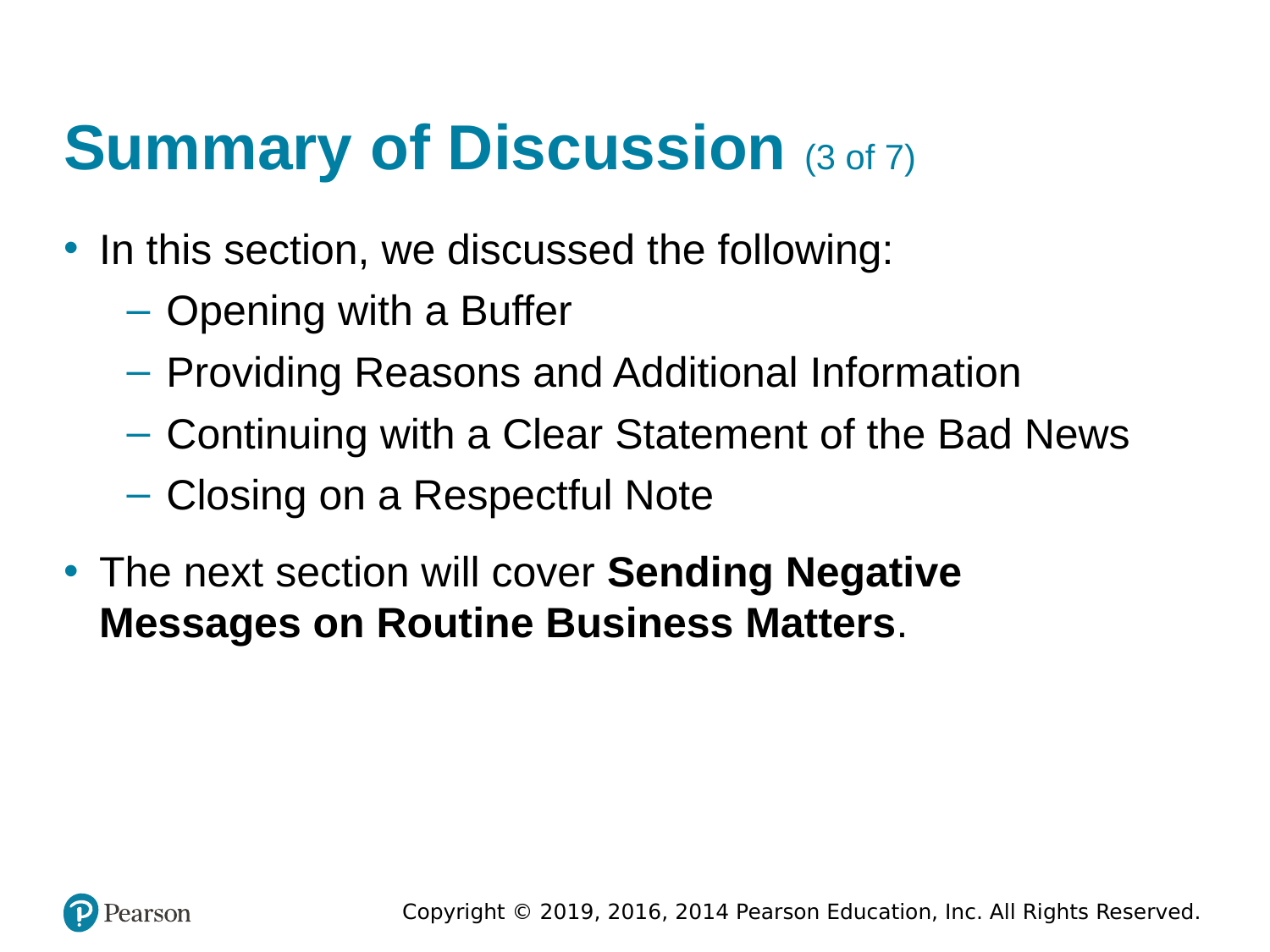

# Summary of Discussion (3 of 7)
In this section, we discussed the following:
Opening with a Buffer
Providing Reasons and Additional Information
Continuing with a Clear Statement of the Bad News
Closing on a Respectful Note
The next section will cover Sending Negative Messages on Routine Business Matters.